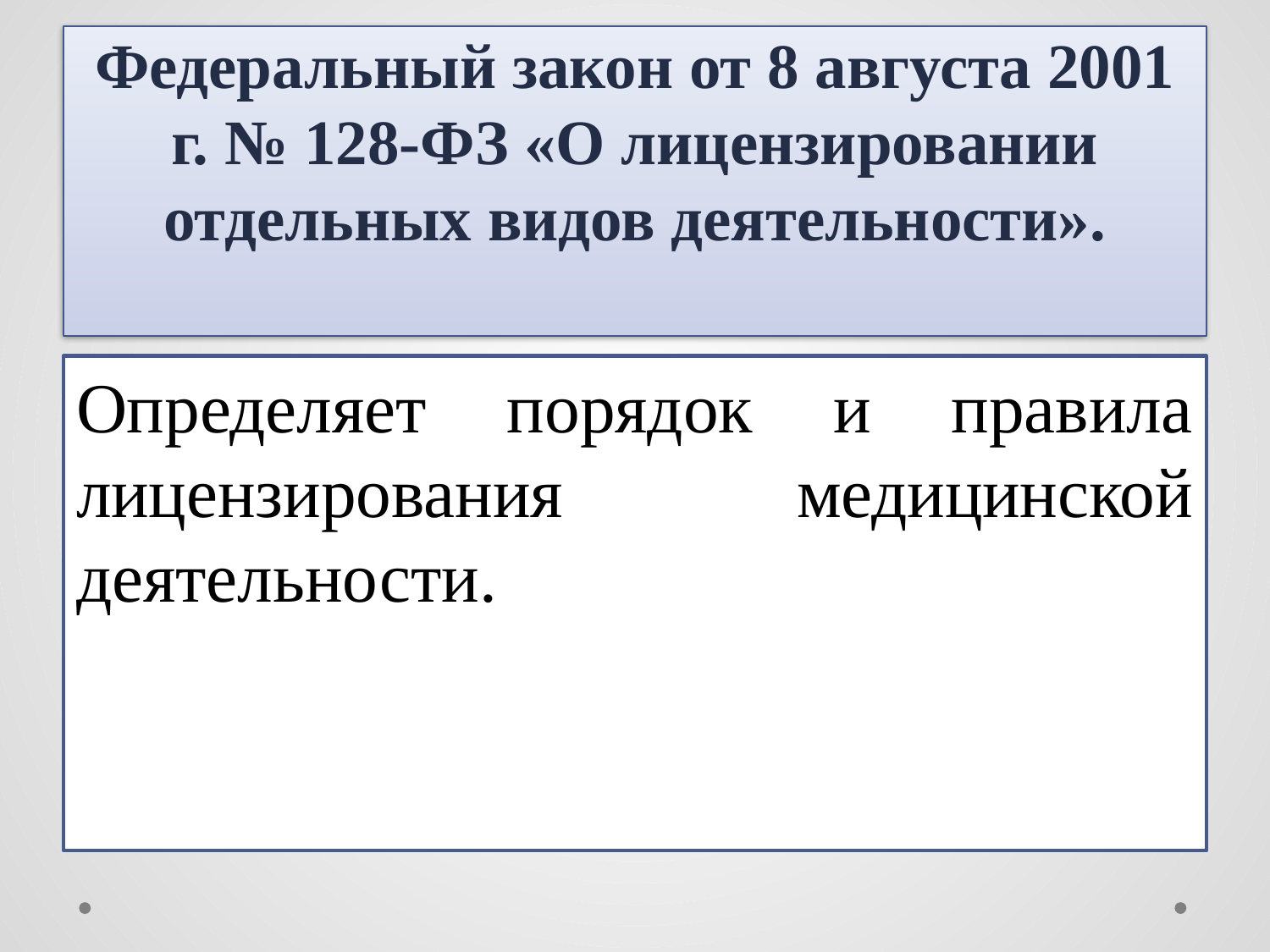

# Федеральный закон от 8 августа 2001 г. № 128-ФЗ «О лицензировании отдельных видов деятельности».
Определяет порядок и правила лицензирования медицинской деятельности.